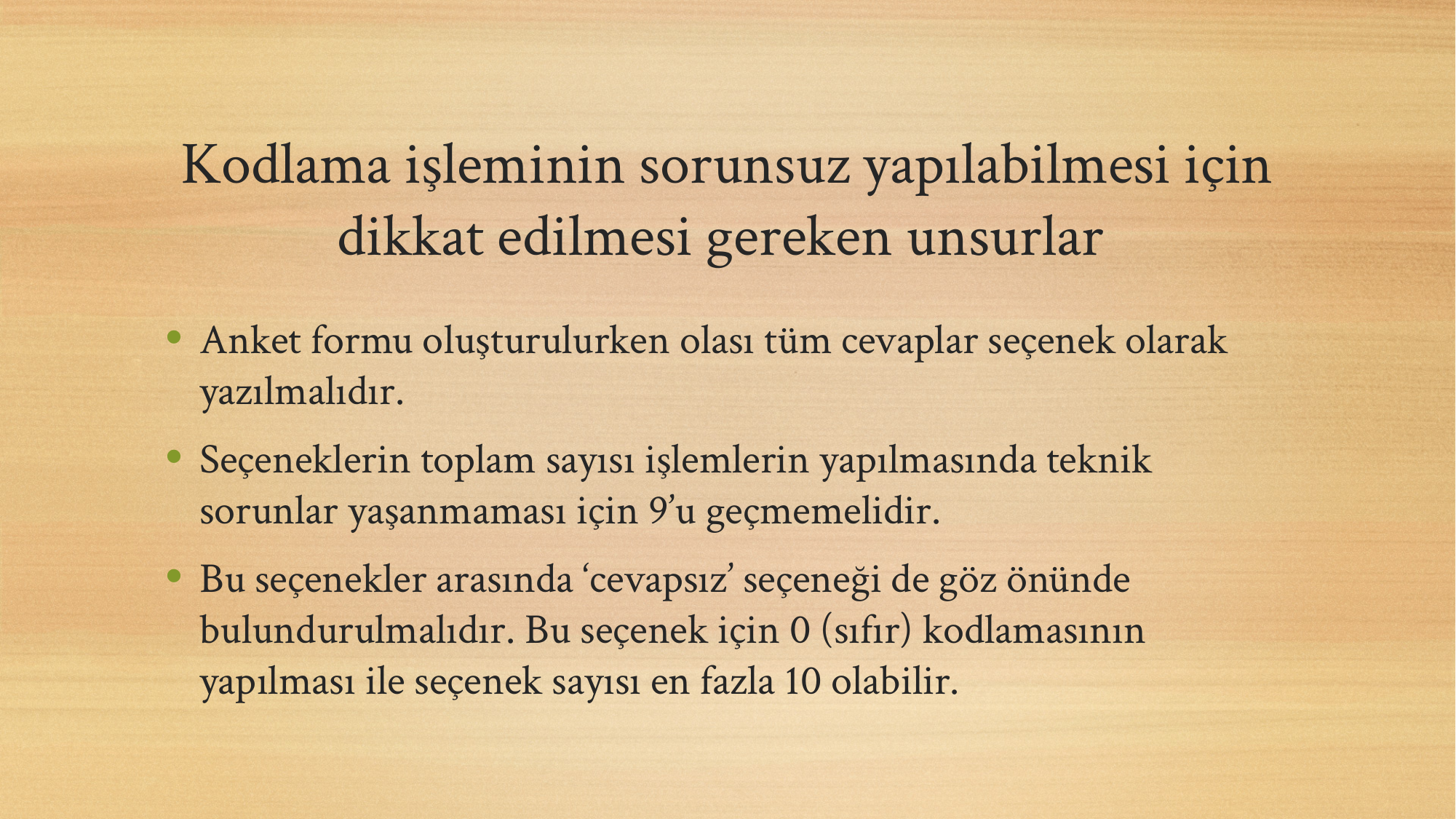

# Kodlama işleminin sorunsuz yapılabilmesi için dikkat edilmesi gereken unsurlar
Anket formu oluşturulurken olası tüm cevaplar seçenek olarak yazılmalıdır.
Seçeneklerin toplam sayısı işlemlerin yapılmasında teknik sorunlar yaşanmaması için 9’u geçmemelidir.
Bu seçenekler arasında ‘cevapsız’ seçeneği de göz önünde bulundurulmalıdır. Bu seçenek için 0 (sıfır) kodlamasının yapılması ile seçenek sayısı en fazla 10 olabilir.